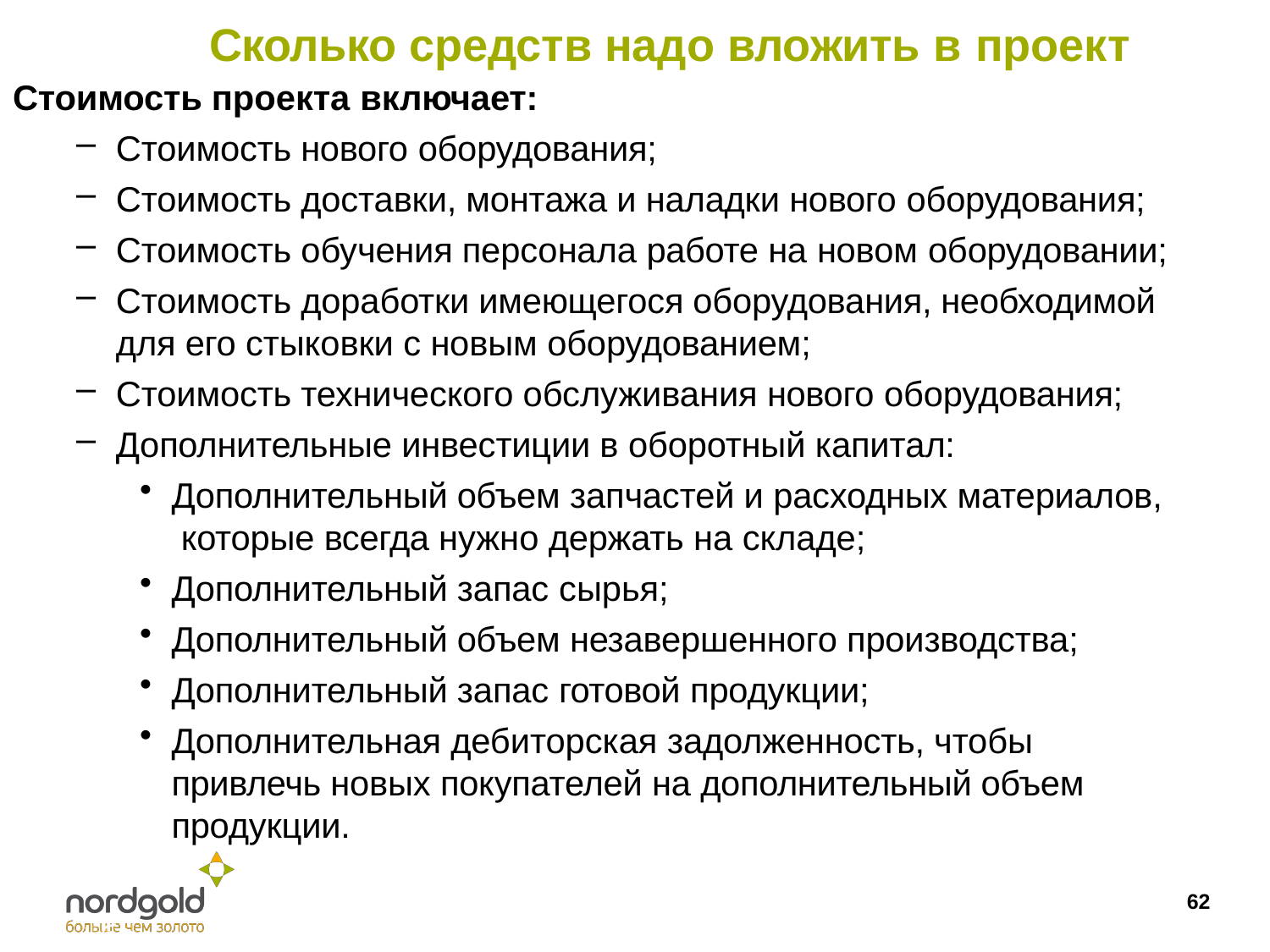

# Сколько средств надо вложить в проект
Стоимость проекта включает:
Стоимость нового оборудования;
Стоимость доставки, монтажа и наладки нового оборудования;
Стоимость обучения персонала работе на новом оборудовании;
Стоимость доработки имеющегося оборудования, необходимой  для его стыковки с новым оборудованием;
Стоимость технического обслуживания нового оборудования;
Дополнительные инвестиции в оборотный капитал:
Дополнительный объем запчастей и расходных материалов,  которые всегда нужно держать на складе;
Дополнительный запас сырья;
Дополнительный объем незавершенного производства;
Дополнительный запас готовой продукции;
Дополнительная дебиторская задолженность, чтобы  привлечь новых покупателей на дополнительный объем  продукции.
62
бо